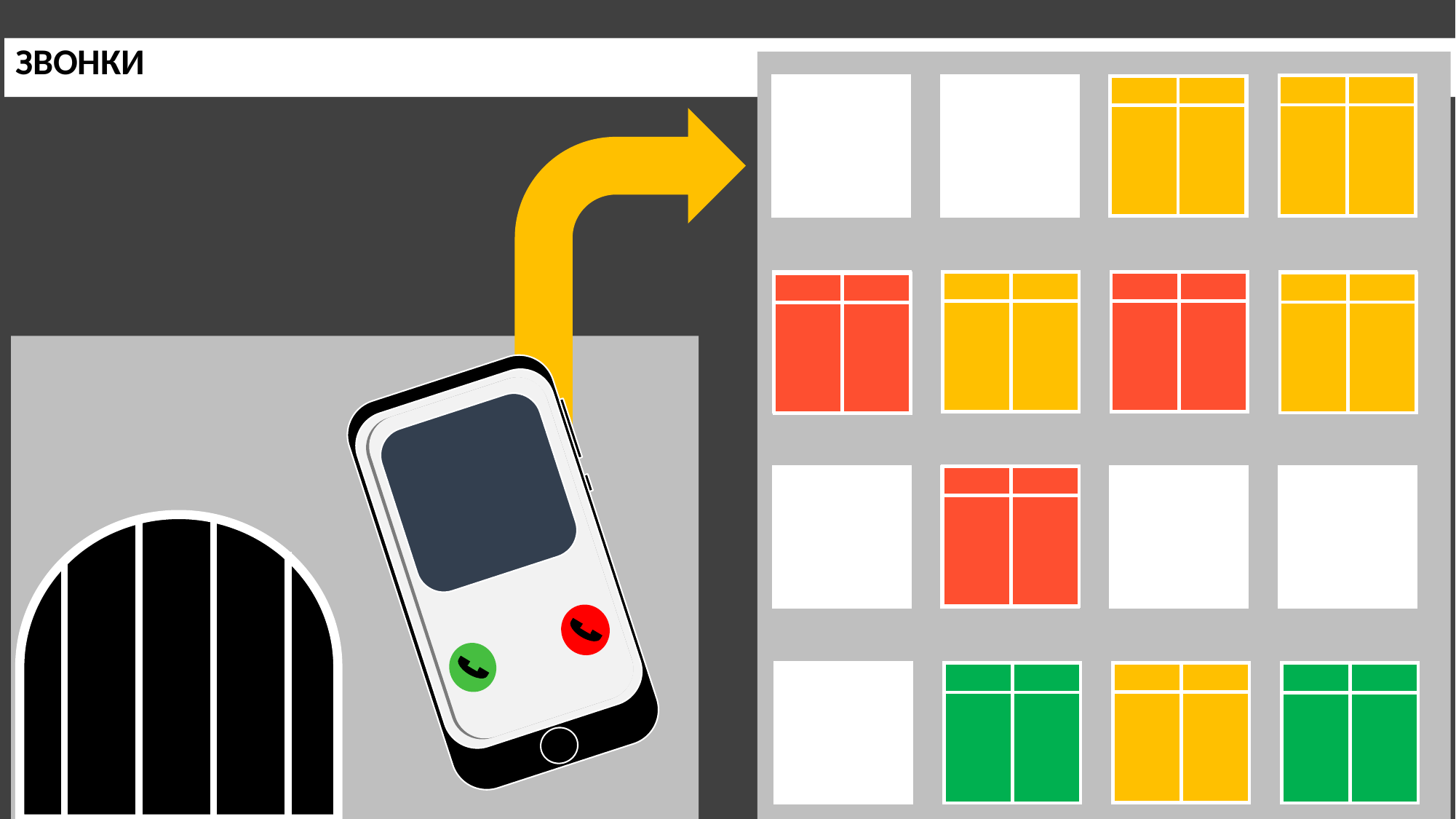

ЗВОНКИ

Добрый День, с вами говорит служба безопасности вашего банка. Мы зафиксировали перевод средств…
Здравствуйте, вас беспокоит старший следователь по…
Вам повестка в суд по поводу переводов в пользу экстремистской организации, которые вы совершили…
Вам необходимо срочно продлить действие договора не предоставление услуг связи, для чего необходимо…
Всем пользователям нашего магазина мы бесплатно дарим антивирус, ссылка на установку которого…
В соответствие Постановлению Правительства от пятого десятого вам открыт социальный счет в нашем банке с зачислением на него социальной помощи по федеральному закону от … в сумме триста тысяч рублей, для получения которой вам нужно перейти по ссылке…
Мама, это я! Я совершил преступление…
7,9 млрд

КРИМИНАЛЬНАЯ ИНЖЕНЕРИЯ